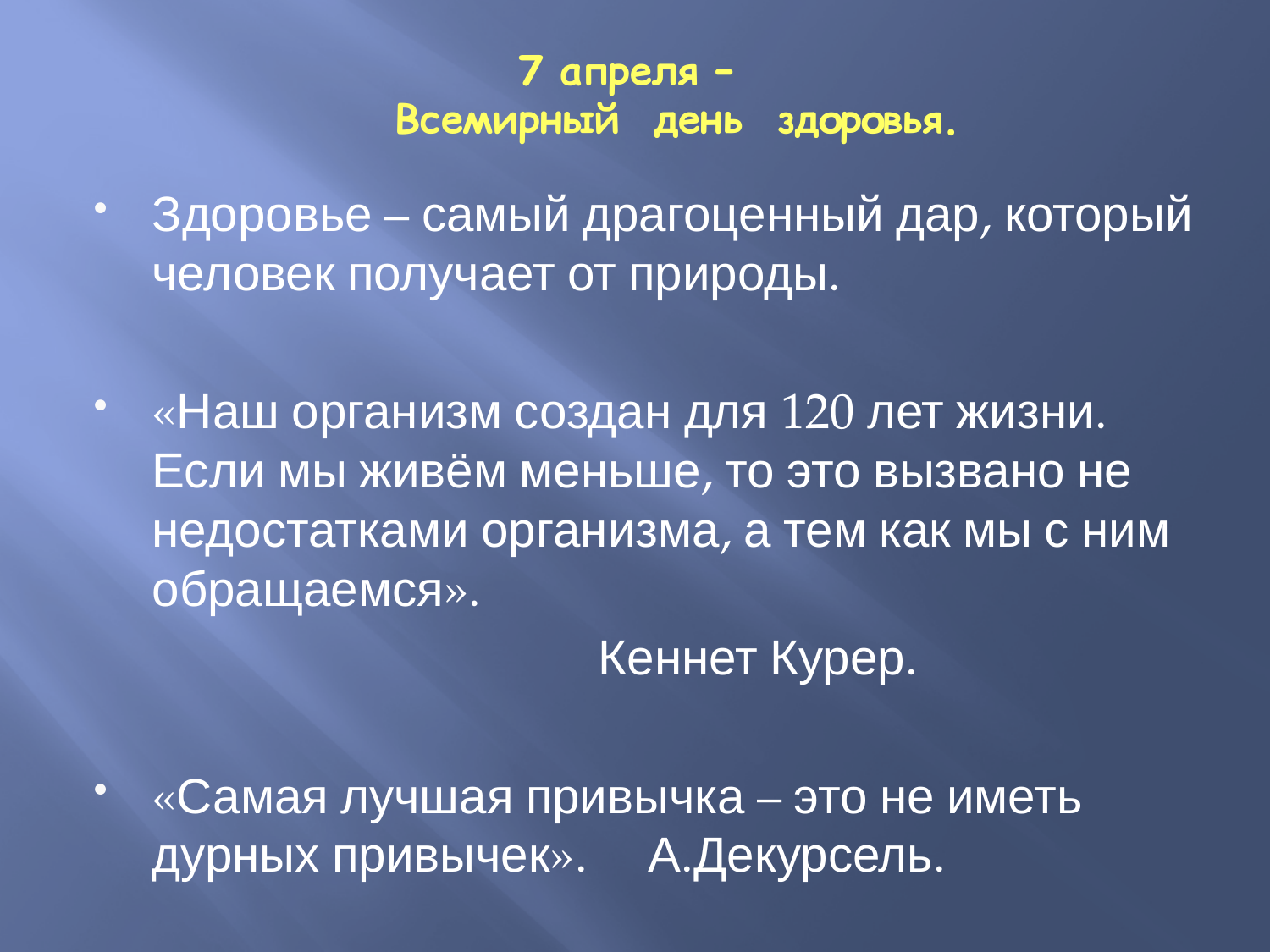

# 7 апреля – Всемирный  день  здоровья.
Здоровье – самый драгоценный дар, который человек получает от природы.

«Наш организм создан для 120 лет жизни. Если мы живём меньше, то это вызвано не недостатками организма, а тем как мы с ним обращаемся».
                                         Кеннет Курер.

«Самая лучшая привычка – это не иметь дурных привычек».     А.Декурсель.